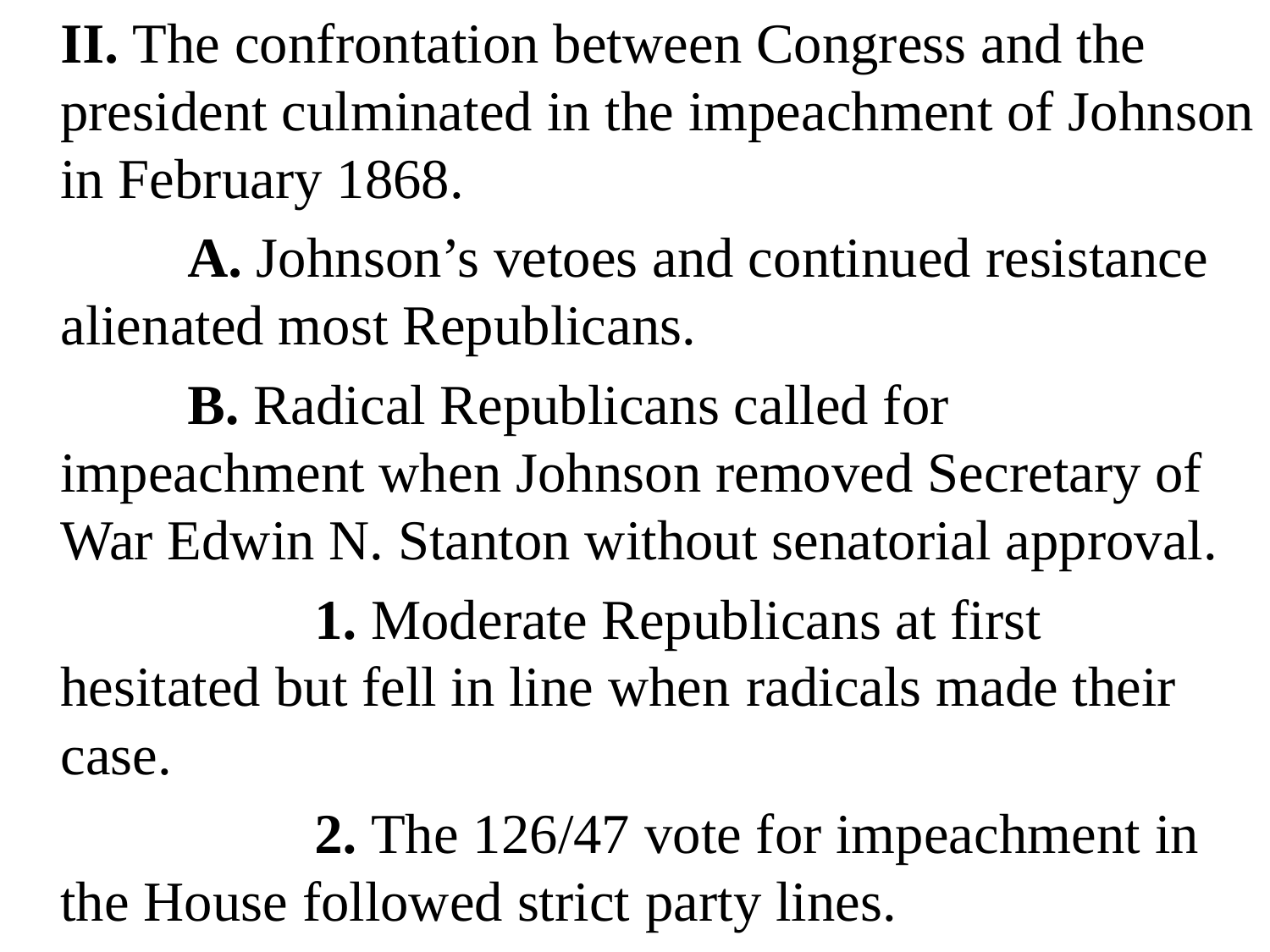

II. The confrontation between Congress and the president culminated in the impeachment of Johnson in February 1868.
		A. Johnson’s vetoes and continued resistance alienated most Republicans.
		B. Radical Republicans called for impeachment when Johnson removed Secretary of War Edwin N. Stanton without senatorial approval.
			1. Moderate Republicans at first hesitated but fell in line when radicals made their case.
			2. The 126/47 vote for impeachment in the House followed strict party lines.